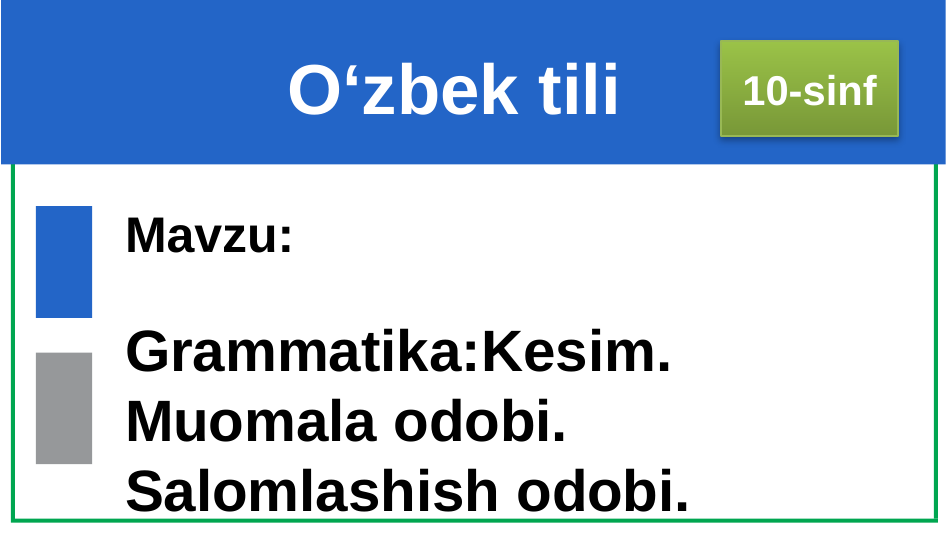

O‘zbek tili
10-sinf
Mavzu:

Grammatika:Kesim.
Muomala odobi.
Salomlashish odobi.